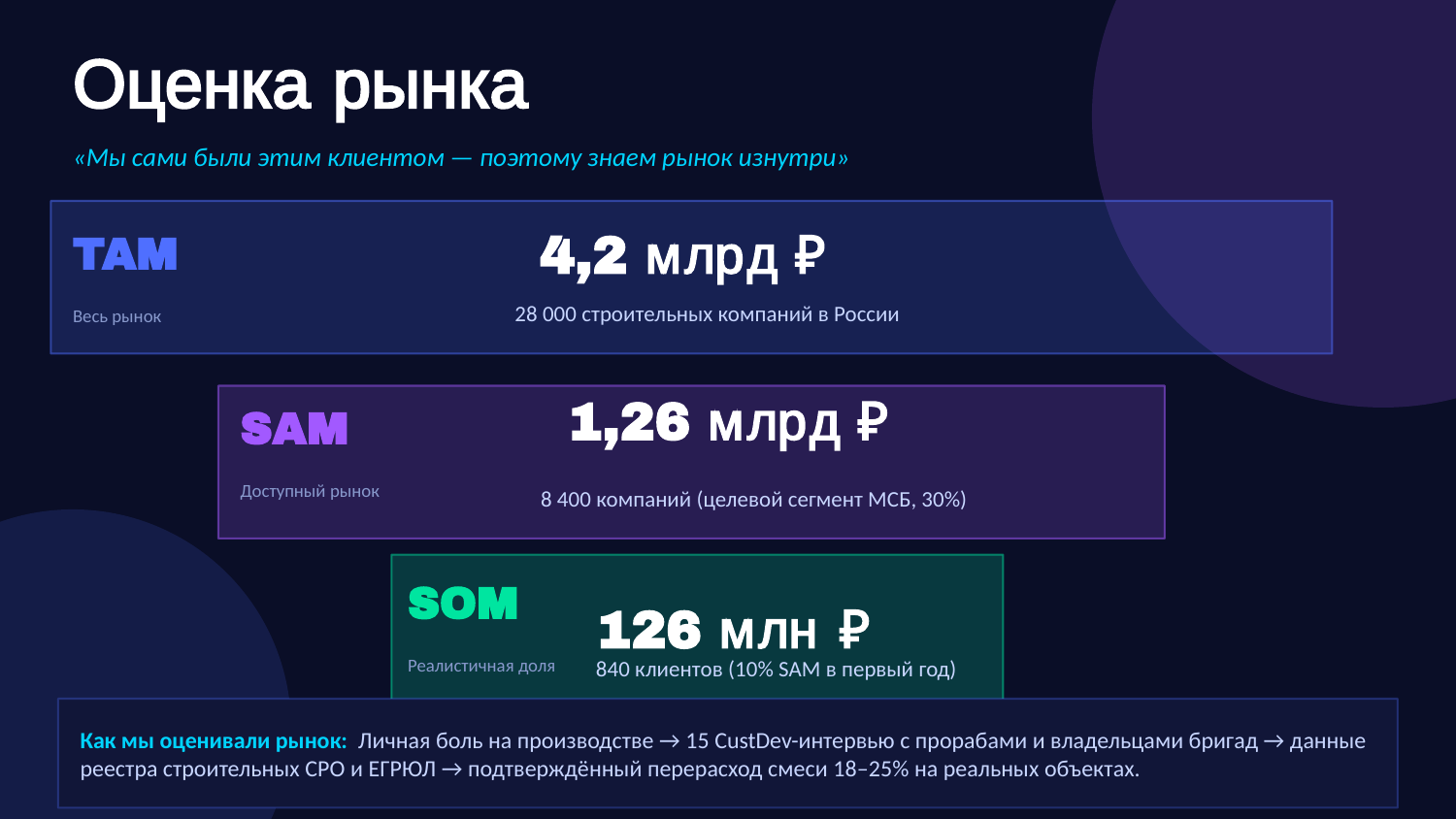

Оценка рынка
«Мы сами были этим клиентом — поэтому знаем рынок изнутри»

4,2 млрд ₽
TAM
28 000 строительных компаний в России
Весь рынок
1,26 млрд ₽

SAM
Доступный рынок
8 400 компаний (целевой сегмент МСБ, 30%)

SOM
126 млн ₽
840 клиентов (10% SAM в первый год)
Реалистичная доля

Как мы оценивали рынок:  Личная боль на производстве → 15 CustDev-интервью с прорабами и владельцами бригад → данные реестра строительных СРО и ЕГРЮЛ → подтверждённый перерасход смеси 18–25% на реальных объектах.